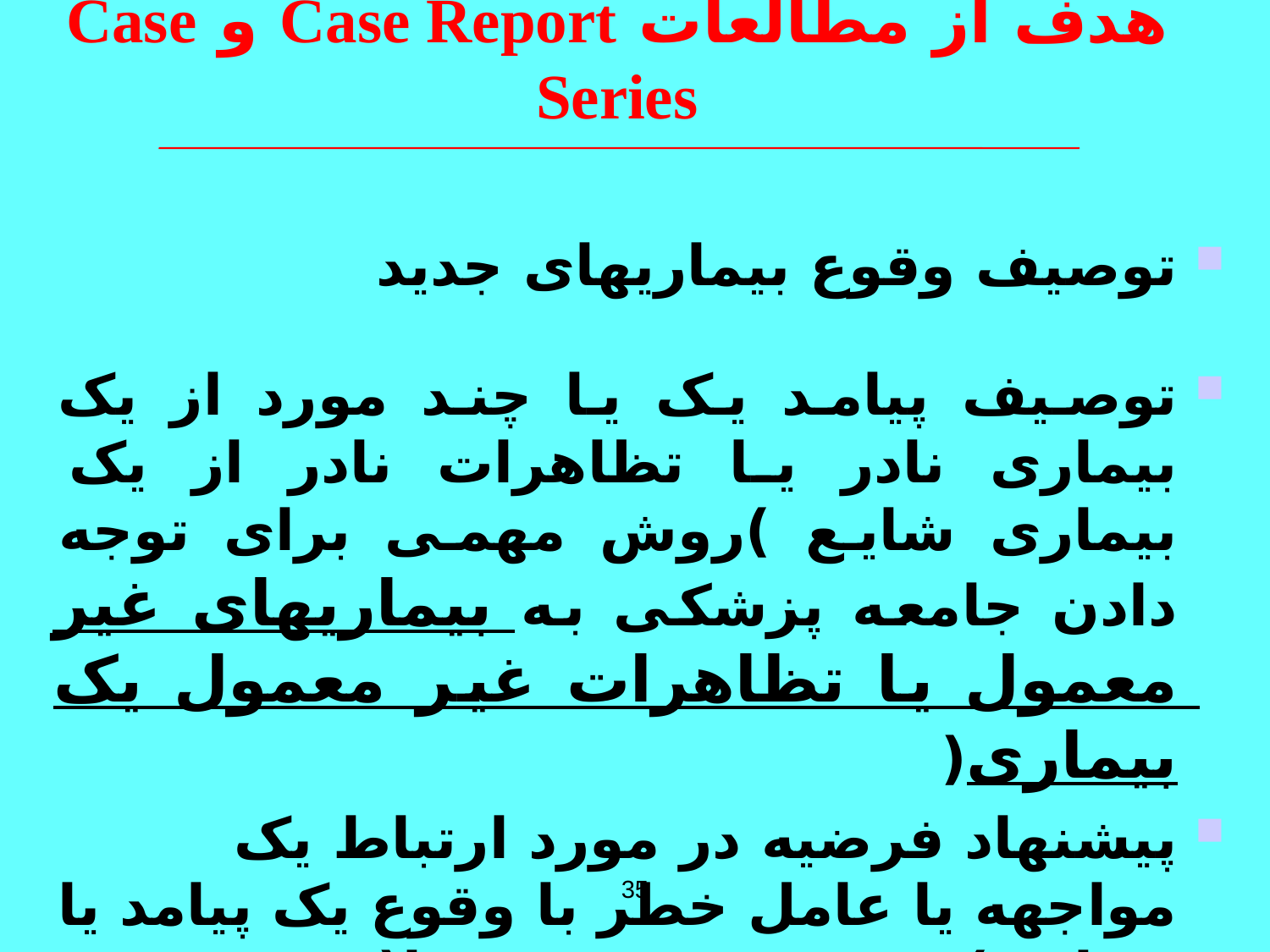

هدف از مطالعات Case Report و Case Series

توصیف وقوع بیماریهای جدید

توصیف پیامد یک یا چند مورد از یک بیماری نادر یا تظاهرات نادر از یک بیماری شایع )روش مهمی برای توجه دادن جامعه پزشکی به بیماریهای غیر معمول یا تظاهرات غیر معمول یک بیماری(
پیشنهاد فرضیه در مورد ارتباط یک مواجهه یا عامل خطر با وقوع یک پیامد یا بیماری) منبع غنی فرضیه ها(
و البته،عاقلانه ترین موضع: علامتی برای جستجوی شواهد بیشتر

35